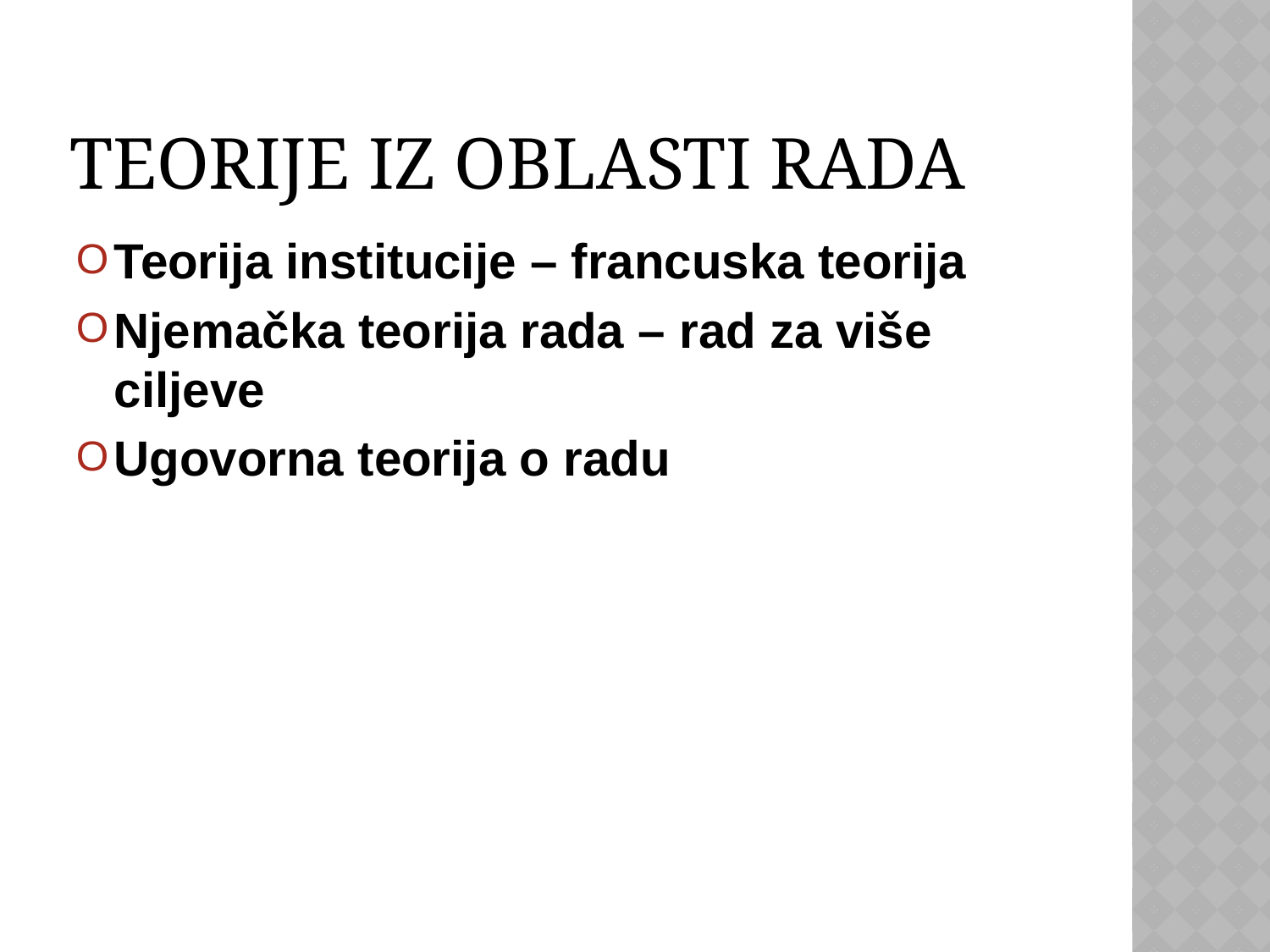

# TEORIJE IZ OBLASTI RADA
Teorija institucije – francuska teorija
Njemačka teorija rada – rad za više ciljeve
Ugovorna teorija o radu